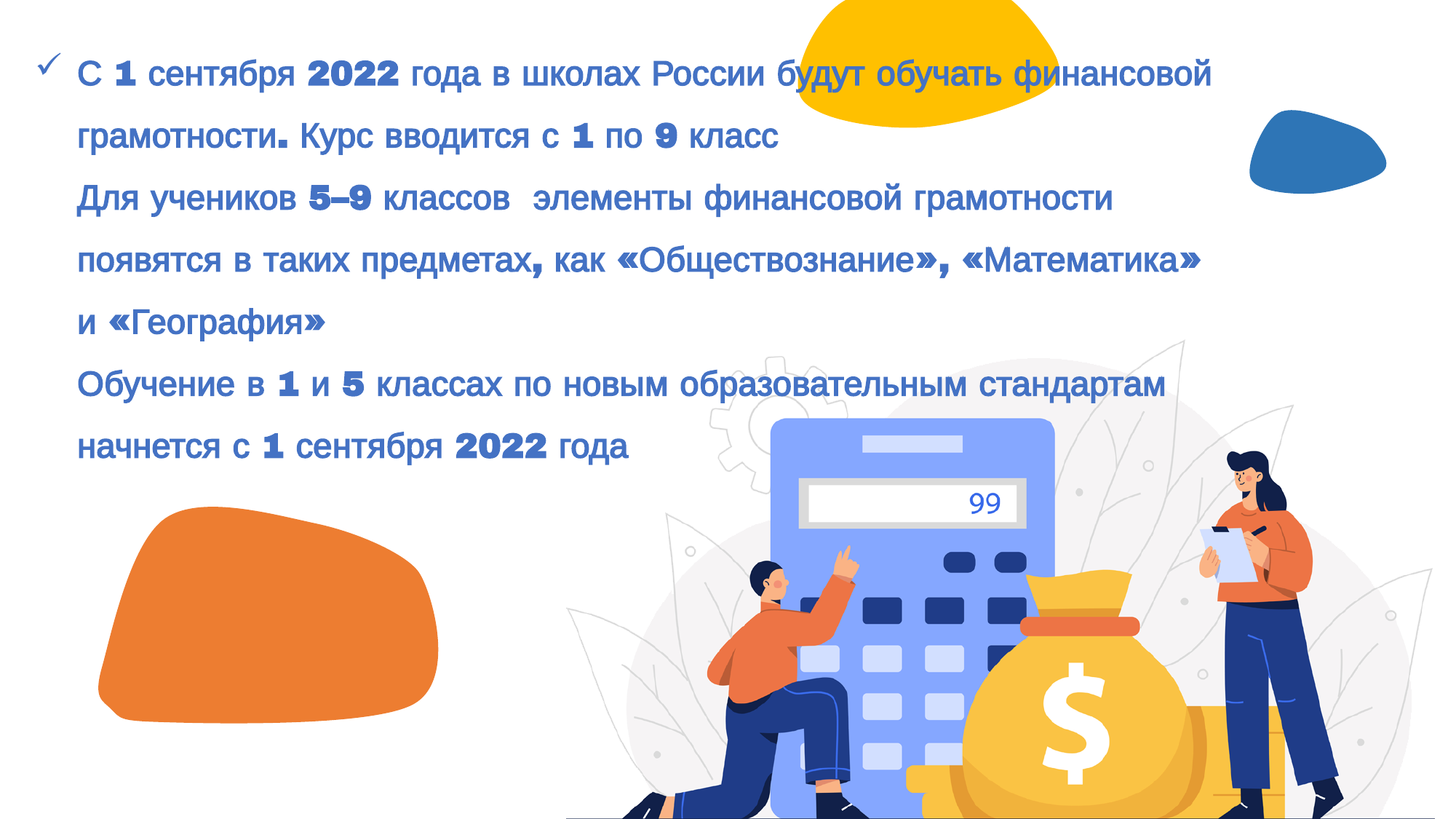

# С 1 сентября 2022 года в школах России будут обучать финансовой грамотности. Курс вводится с 1 по 9 класс Для учеников 5–9 классов  элементы финансовой грамотности появятся в таких предметах, как «Обществознание», «Математика» и «География» Обучение в 1 и 5 классах по новым образовательным стандартам начнется с 1 сентября 2022 года